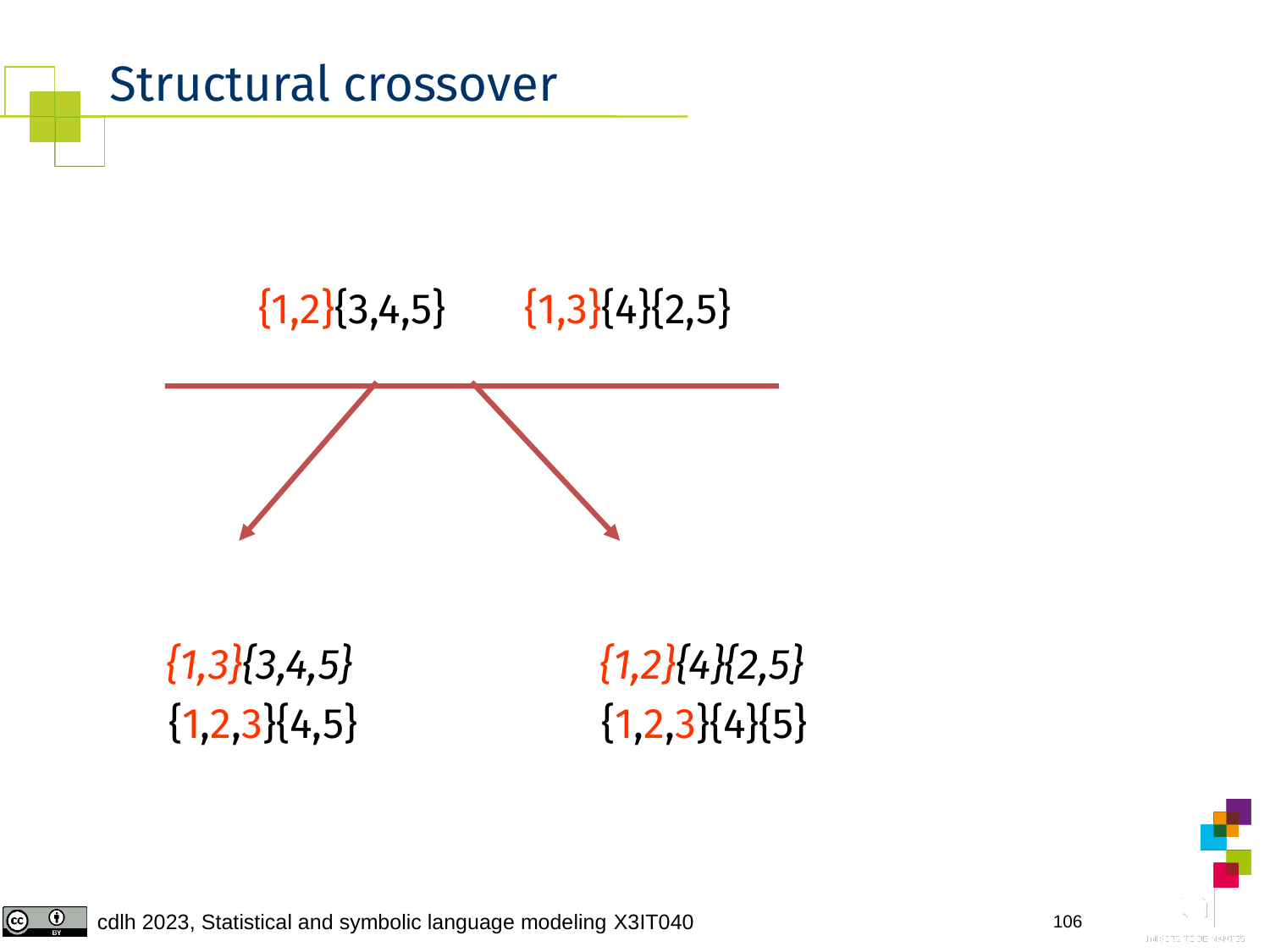

# Structural crossover
                 {1,2}{3,4,5}       {1,3}{4}{2,5}

         {1,3}{3,4,5} 		        {1,2}{4}{2,5}
         {1,2,3}{4,5}        	        {1,2,3}{4}{5}

106